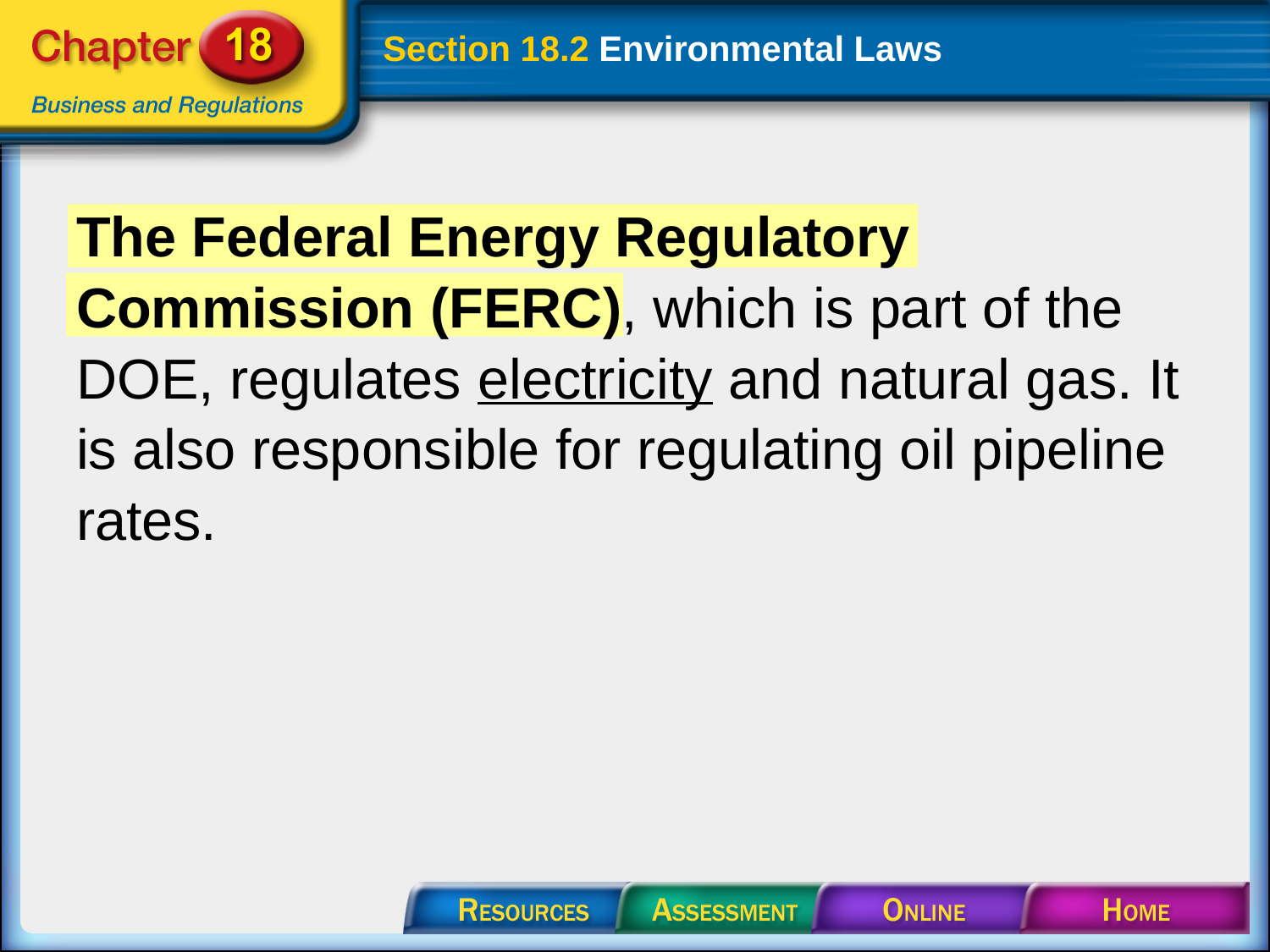

# Section 18.2 Environmental Laws
The Federal Energy Regulatory Commission (FERC), which is part of the DOE, regulates electricity and natural gas. It is also responsible for regulating oil pipeline rates.